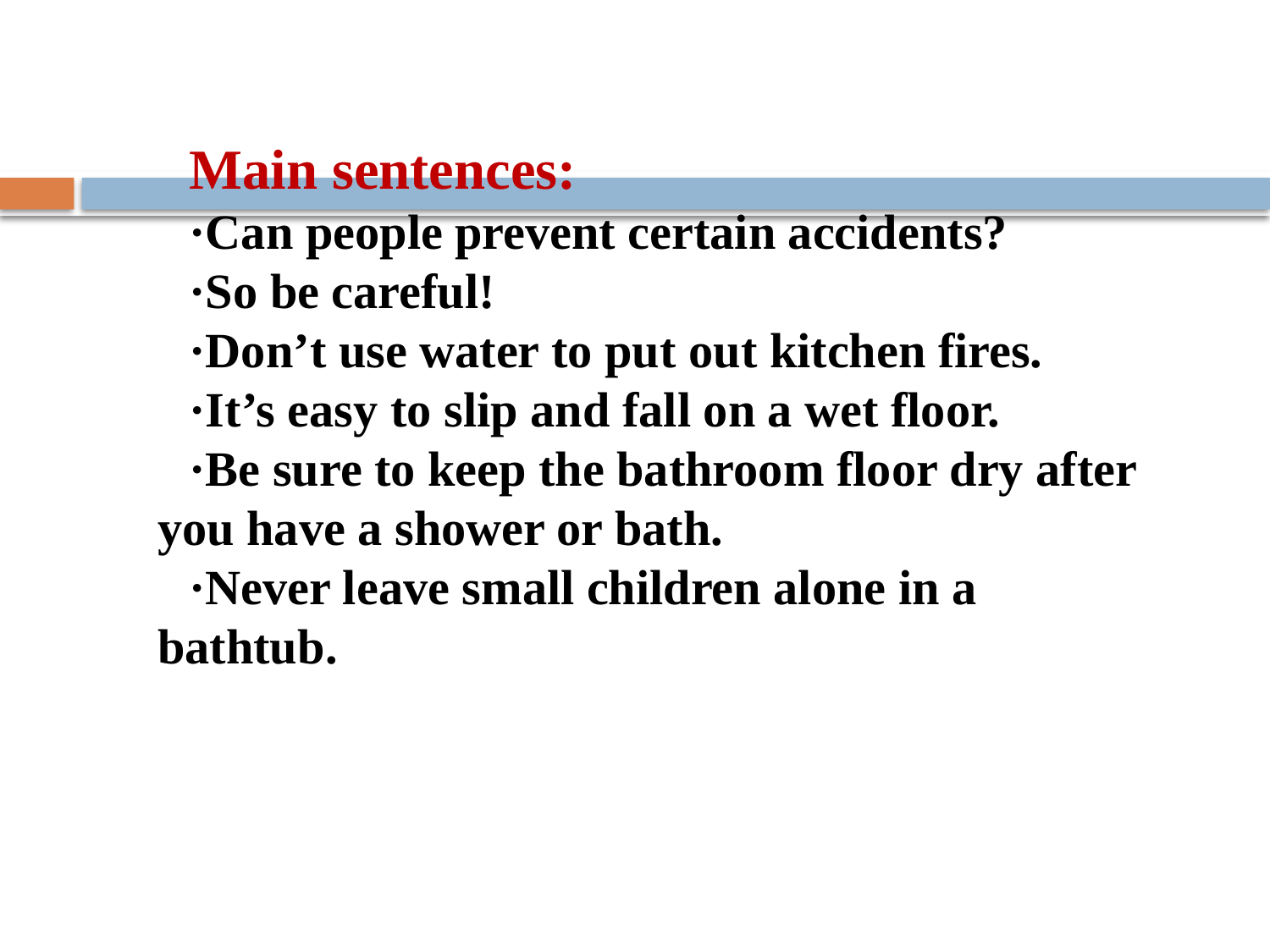

Main sentences:
·Can people prevent certain accidents?
·So be careful!
·Don’t use water to put out kitchen fires.
·It’s easy to slip and fall on a wet floor.
·Be sure to keep the bathroom floor dry after you have a shower or bath.
·Never leave small children alone in a bathtub.